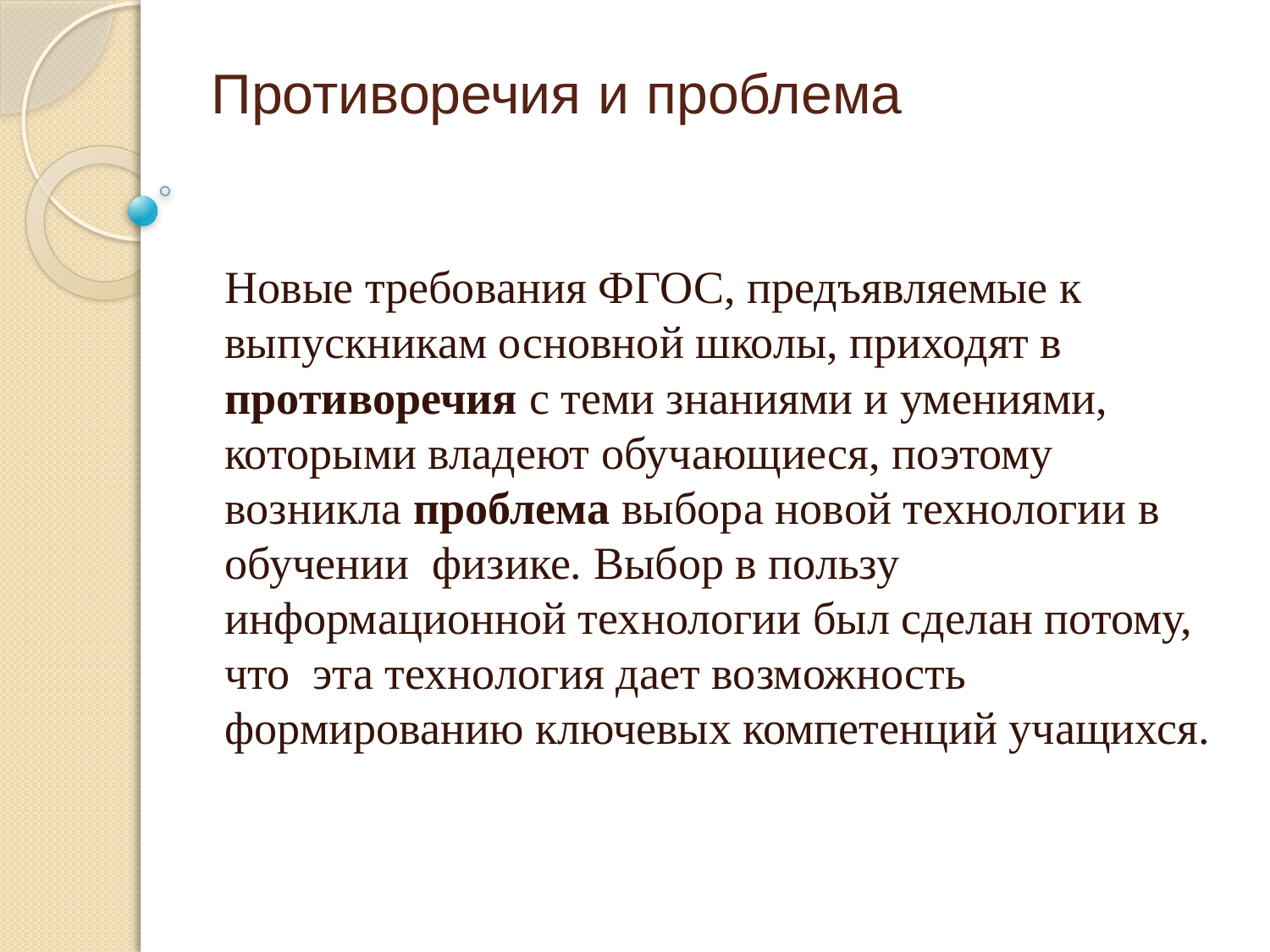

# Противоречия и проблема
Новые требования ФГОС, предъявляемые к выпускникам основной школы, приходят в противоречия с теми знаниями и умениями, которыми владеют обучающиеся, поэтому возникла проблема выбора новой технологии в обучении  физике. Выбор в пользу  информационной технологии был сделан потому, что  эта технология дает возможность формированию ключевых компетенций учащихся.